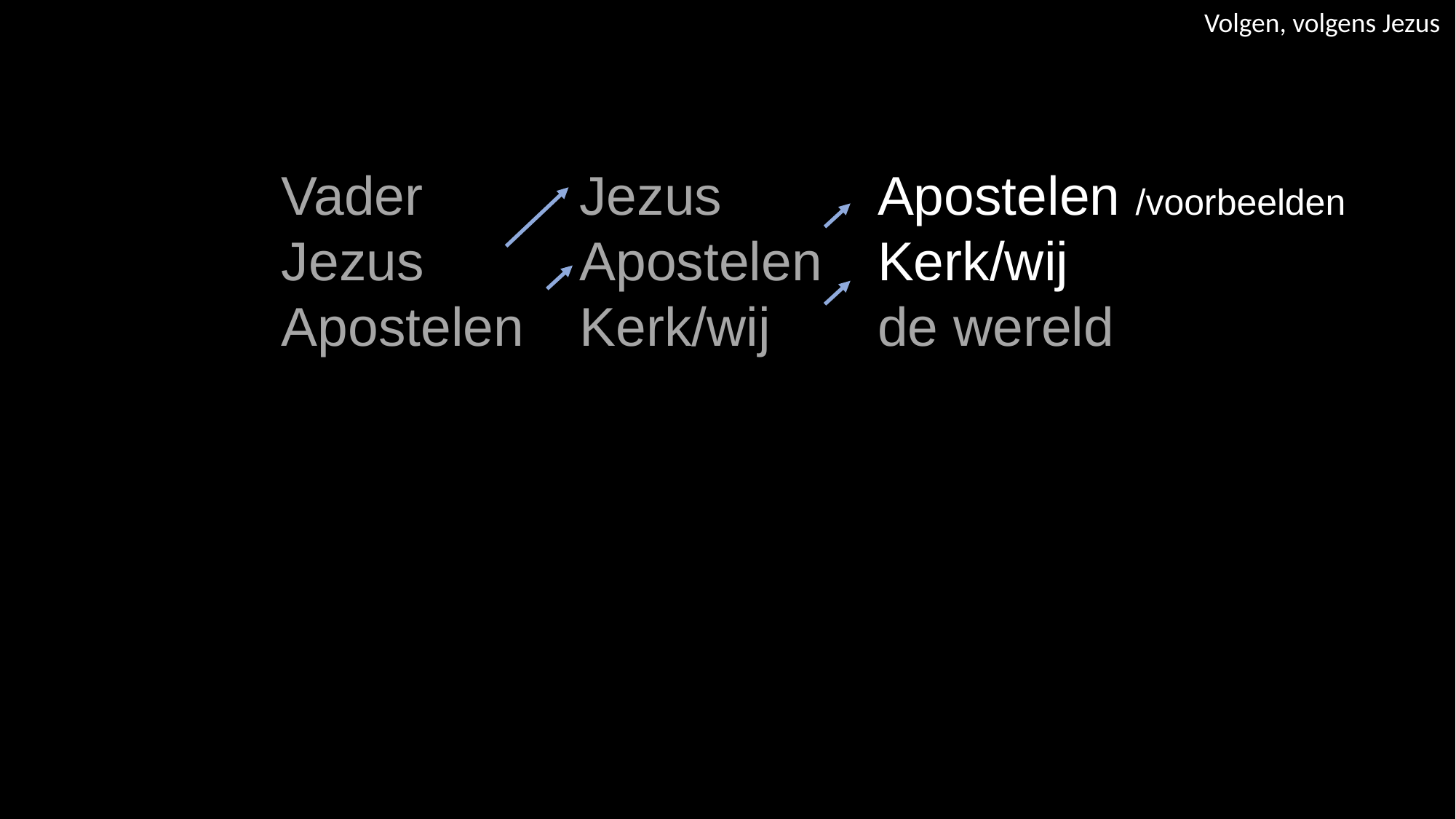

Volgen, volgens Jezus
Vader
Jezus
Apostelen
Jezus
Apostelen
Kerk/wij
Apostelen /voorbeelden
Kerk/wij
de wereld